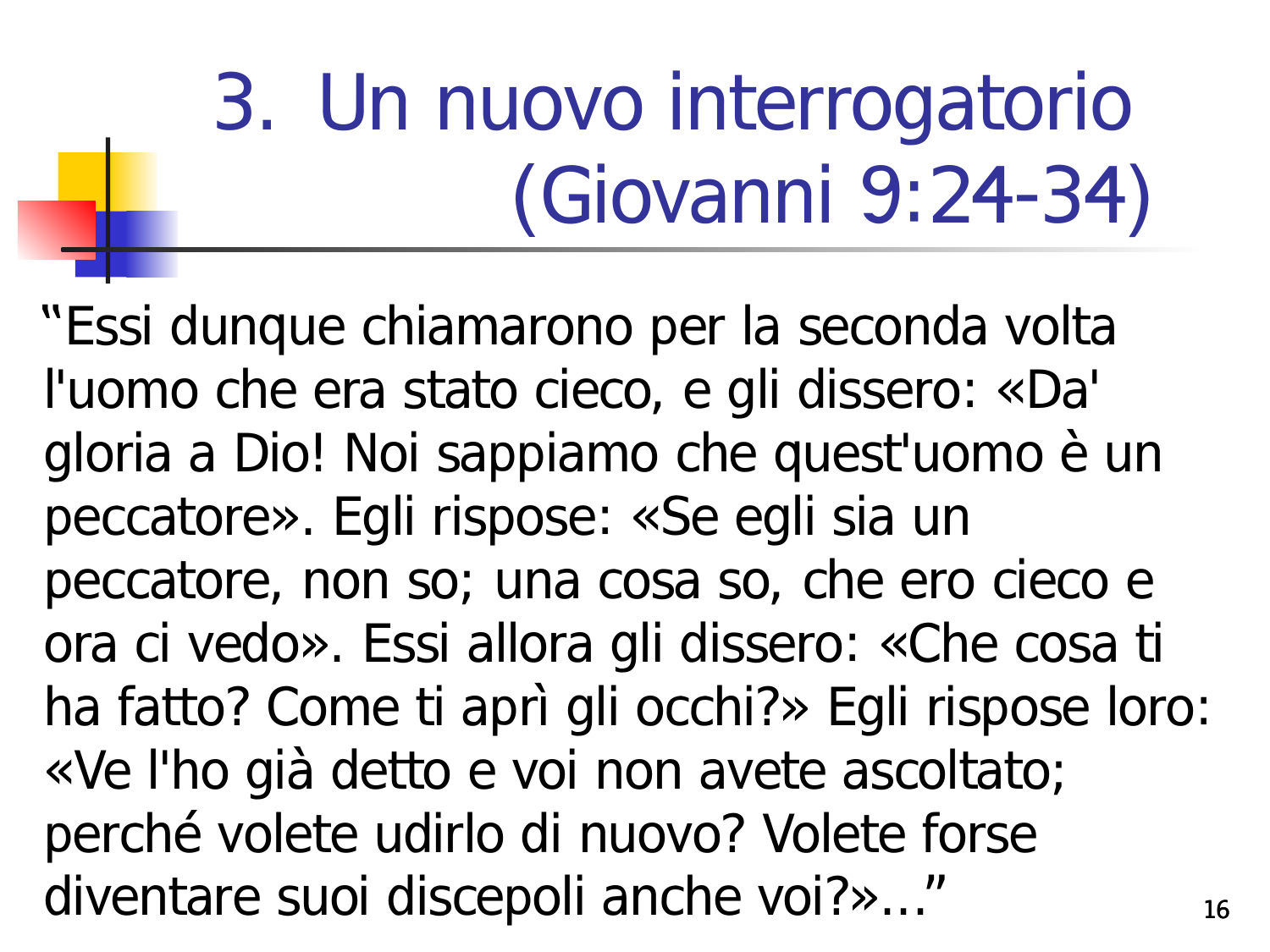

# Un nuovo interrogatorio              (Giovanni 9:24-34)
“Essi dunque chiamarono per la seconda volta l'uomo che era stato cieco, e gli dissero: «Da' gloria a Dio! Noi sappiamo che quest'uomo è un peccatore». Egli rispose: «Se egli sia un peccatore, non so; una cosa so, che ero cieco e ora ci vedo». Essi allora gli dissero: «Che cosa ti ha fatto? Come ti aprì gli occhi?» Egli rispose loro: «Ve l'ho già detto e voi non avete ascoltato; perché volete udirlo di nuovo? Volete forse diventare suoi discepoli anche voi?»...”

16
16